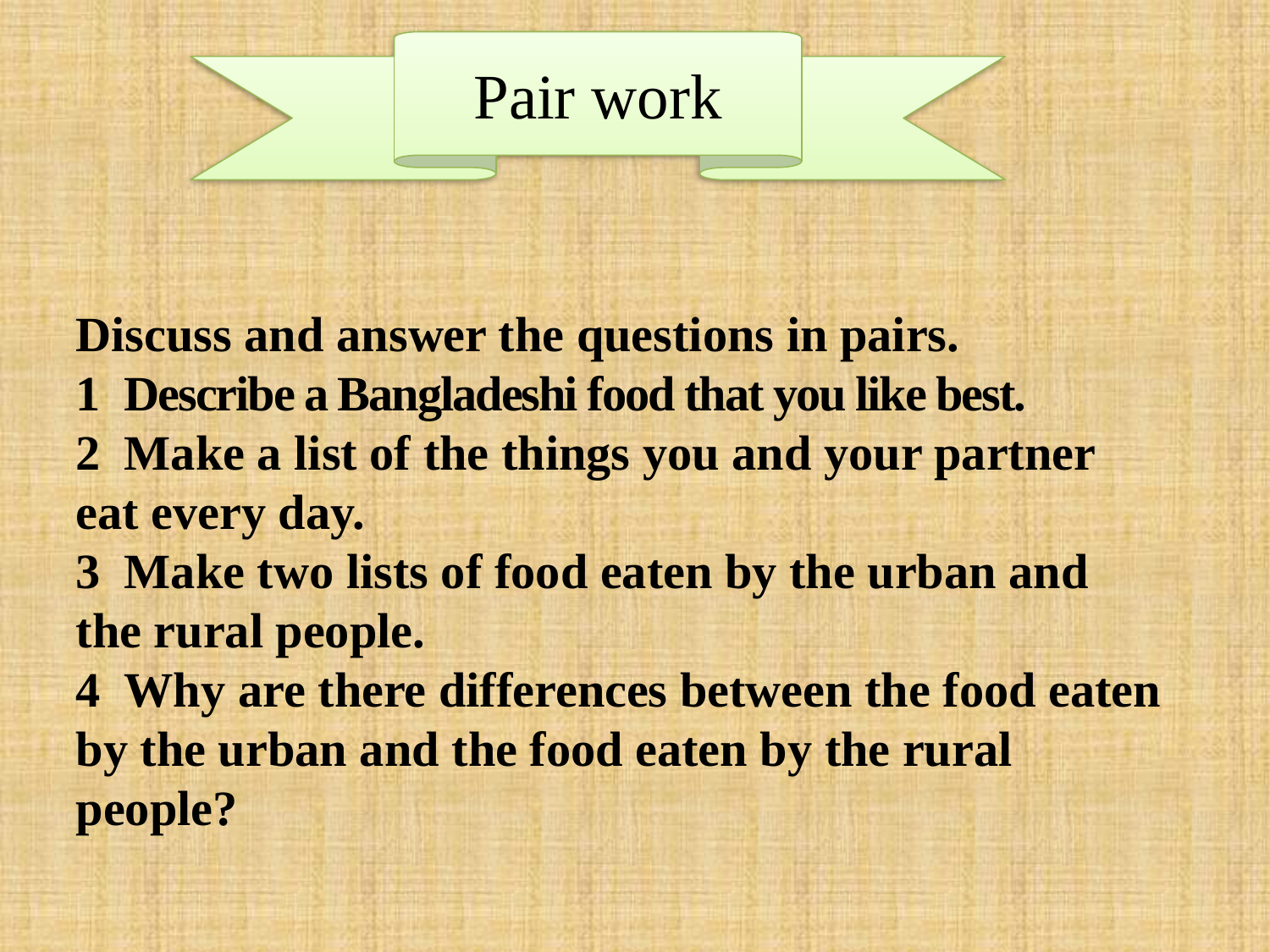

Pair work
Discuss and answer the questions in pairs.
1 	Describe a Bangladeshi food that you like best.
2 	Make a list of the things you and your partner eat every day.
3 	Make two lists of food eaten by the urban and the rural people.
4 	Why are there differences between the food eaten by the urban and the food eaten by the rural people?